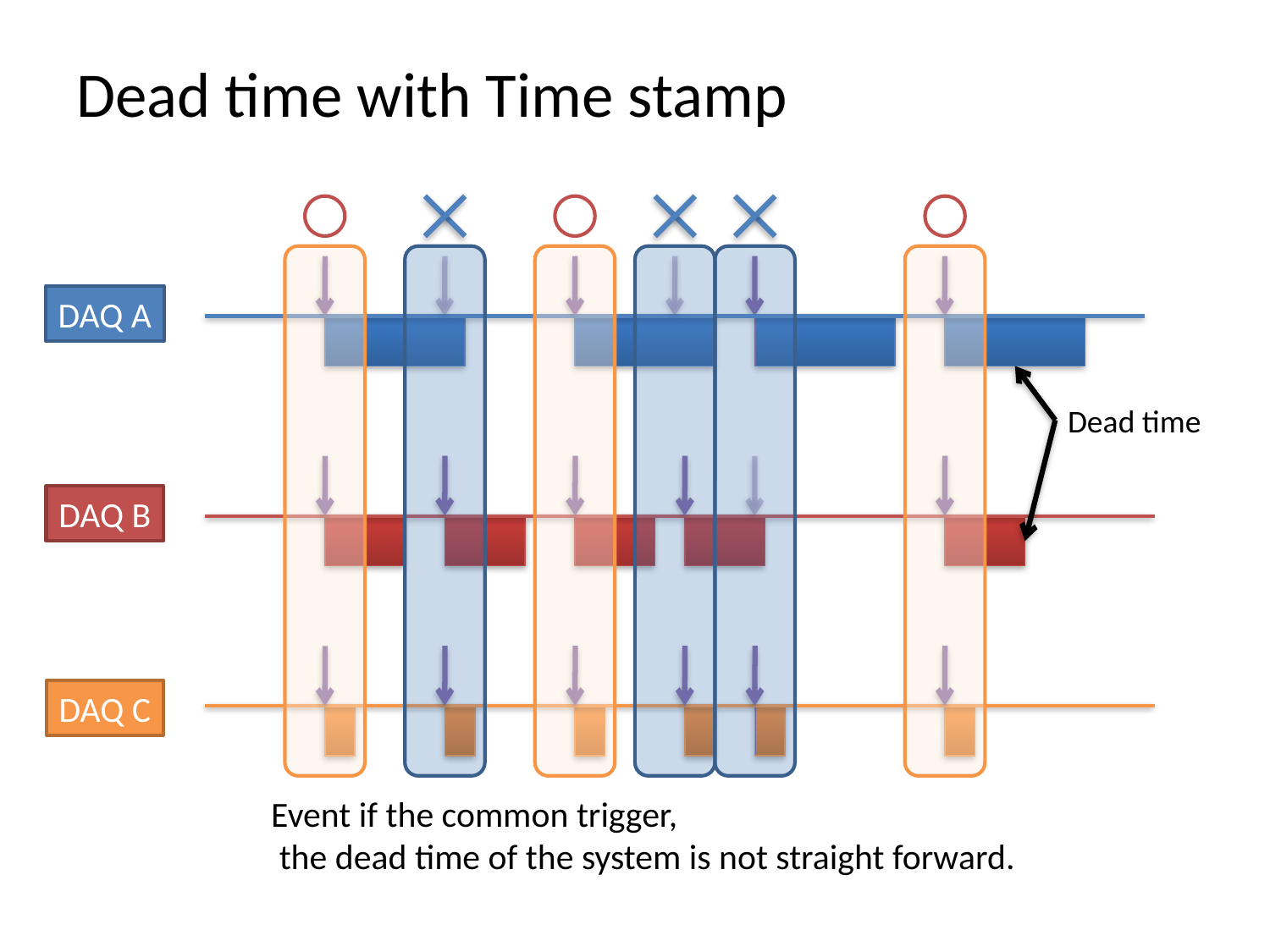

# Dead time with Time stamp

DAQ A

Dead time
DAQ B

DAQ C

Event if the common trigger,
 the dead time of the system is not straight forward.